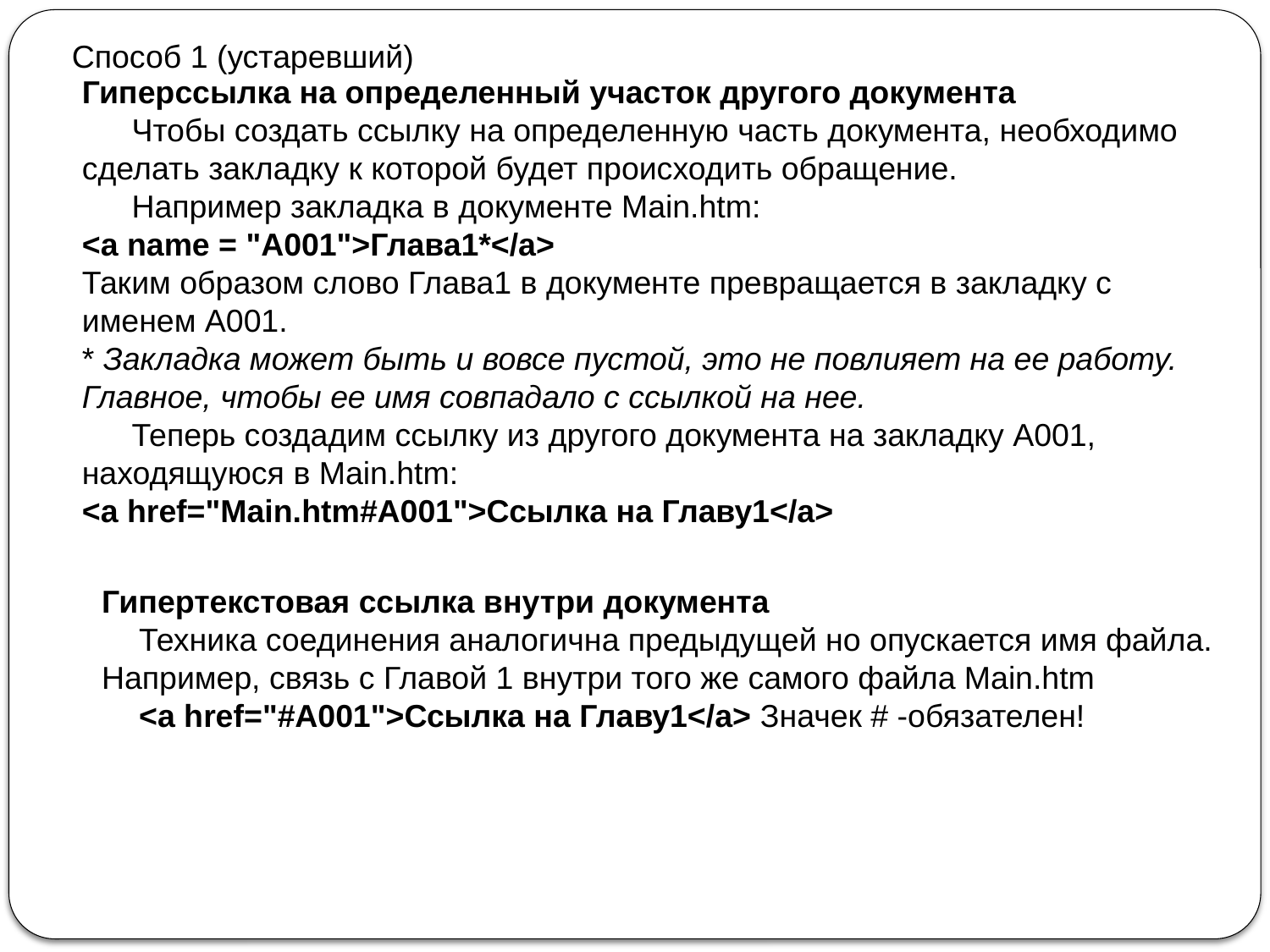

Способ 1 (устаревший)
Гиперссылка на определенный участок другого документа
Чтобы создать ссылку на определенную часть документа, необходимо сделать закладку к которой будет происходить обращение.
Например закладка в документе Main.htm: 
<a name = "А001">Глава1*</a> 
Таким образом слово Глава1 в документе превращается в закладку с именем А001. 
* Закладка может быть и вовсе пустой, это не повлияет на ее работу. Главное, чтобы ее имя совпадало с ссылкой на нее.
Теперь создадим ссылку из другого документа на закладку А001, находящуюся в Main.htm: 
<a href="Main.htm#A001">Ссылка на Главу1</a>

Гипертекстовая ссылка внутри документа
Техника соединения аналогична предыдущей но опускается имя файла. Например, связь с Главой 1 внутри того же самого файла Main.htm
<a href="#A001">Ссылка на Главу1</a> Значек # -обязателен!